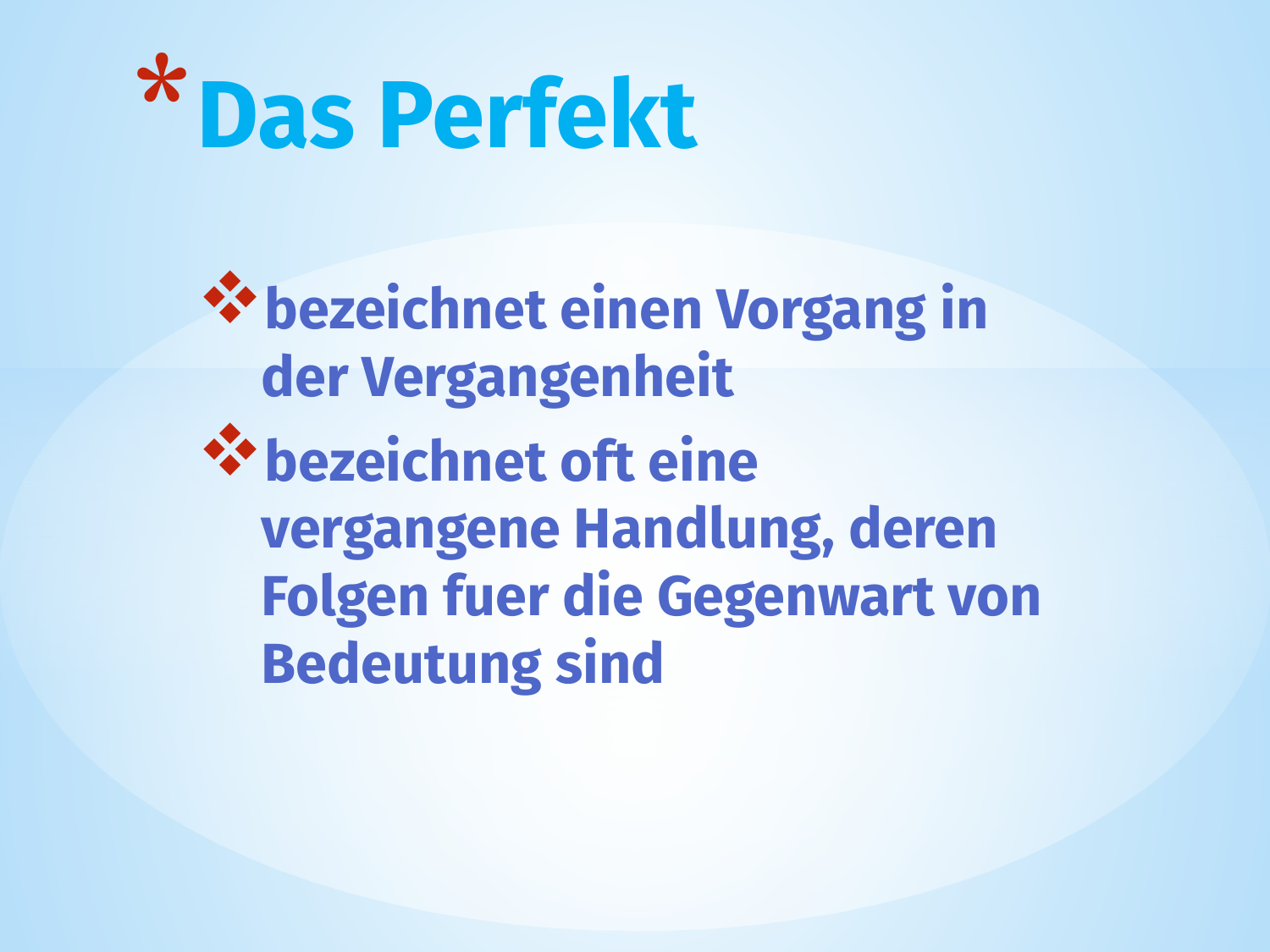

# Das Perfekt
bezeichnet einen Vorgang in der Vergangenheit
bezeichnet oft eine vergangene Handlung, deren Folgen fuer die Gegenwart von Bedeutung sind